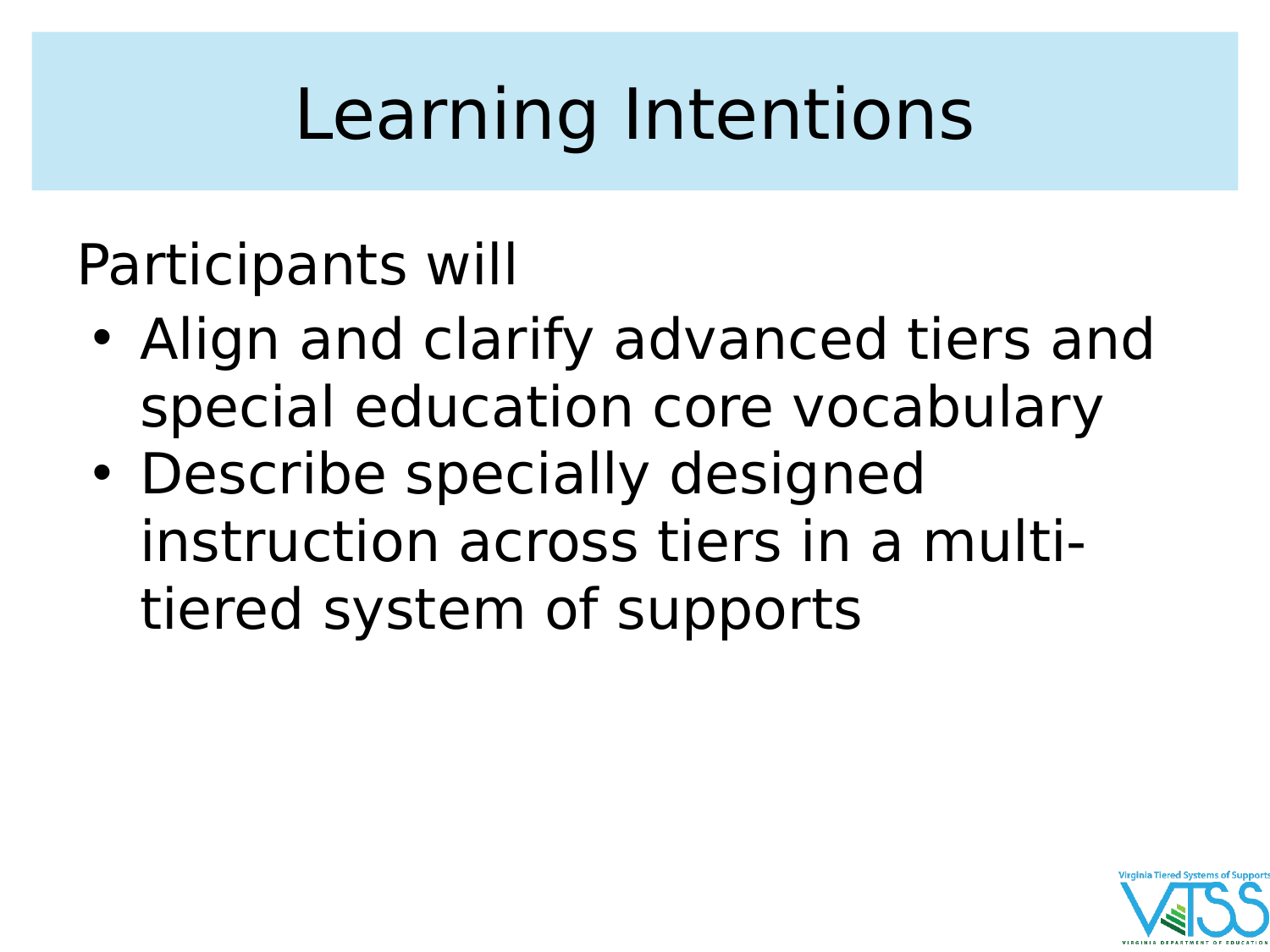

# Learning Intentions
Participants will
Align and clarify advanced tiers and special education core vocabulary
Describe specially designed instruction across tiers in a multi-tiered system of supports